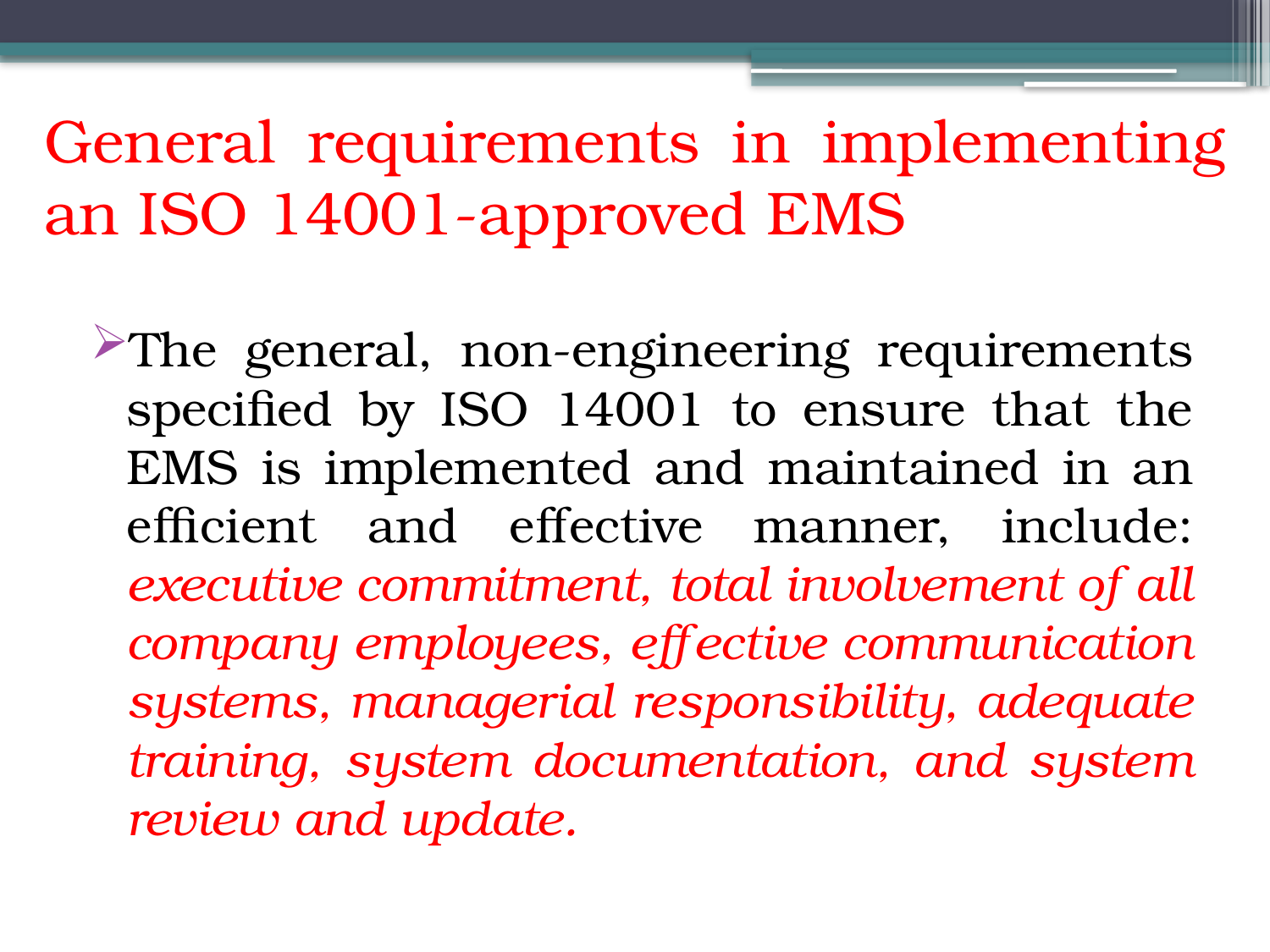

# General requirements in implementing an ISO 14001-approved EMS
The general, non-engineering requirements specified by ISO 14001 to ensure that the EMS is implemented and maintained in an efficient and effective manner, include: executive commitment, total involvement of all company employees, effective communication systems, managerial responsibility, adequate training, system documentation, and system review and update.